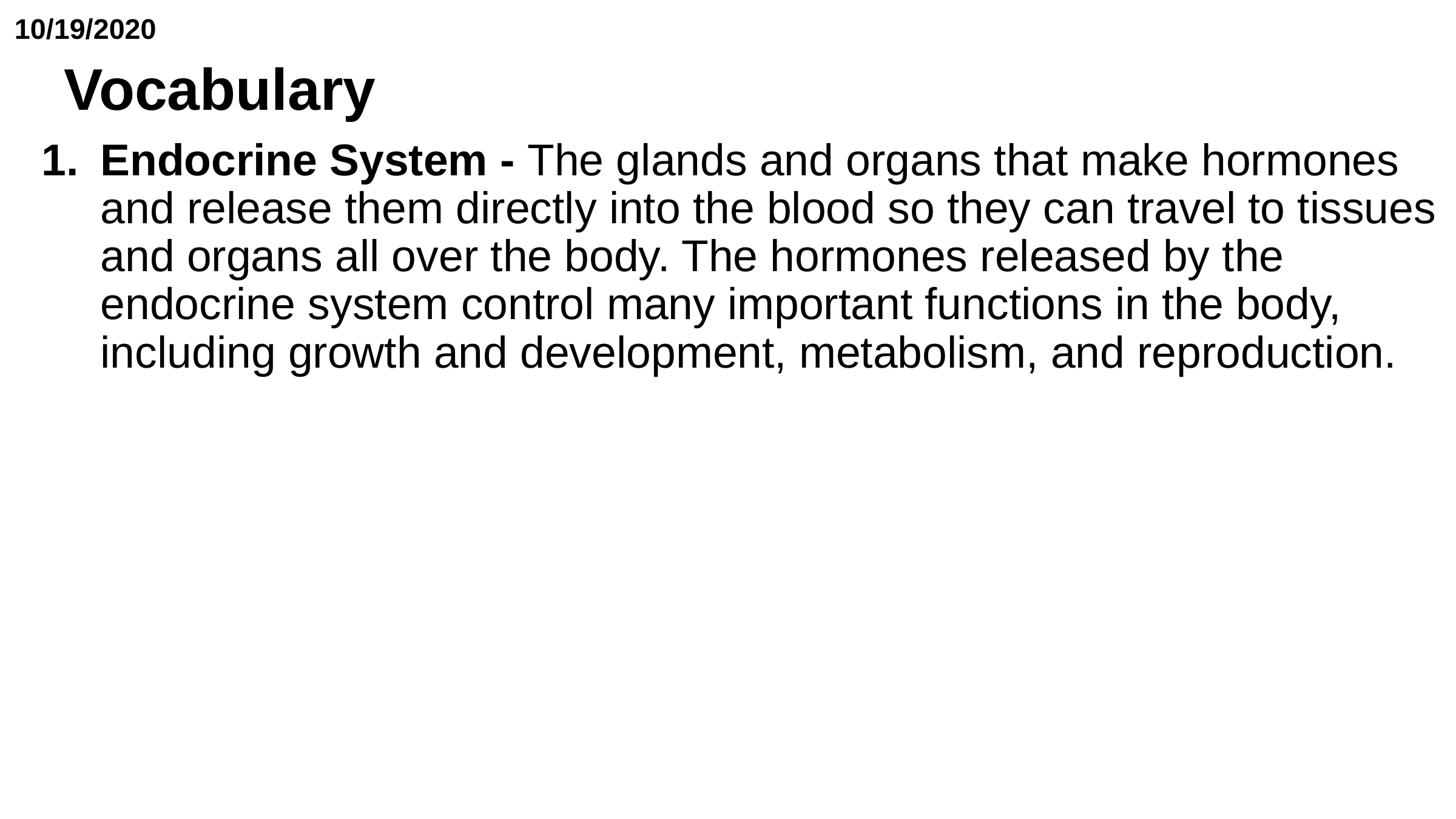

10/19/2020
# Vocabulary
Endocrine System - The glands and organs that make hormones and release them directly into the blood so they can travel to tissues and organs all over the body. The hormones released by the endocrine system control many important functions in the body, including growth and development, metabolism, and reproduction.